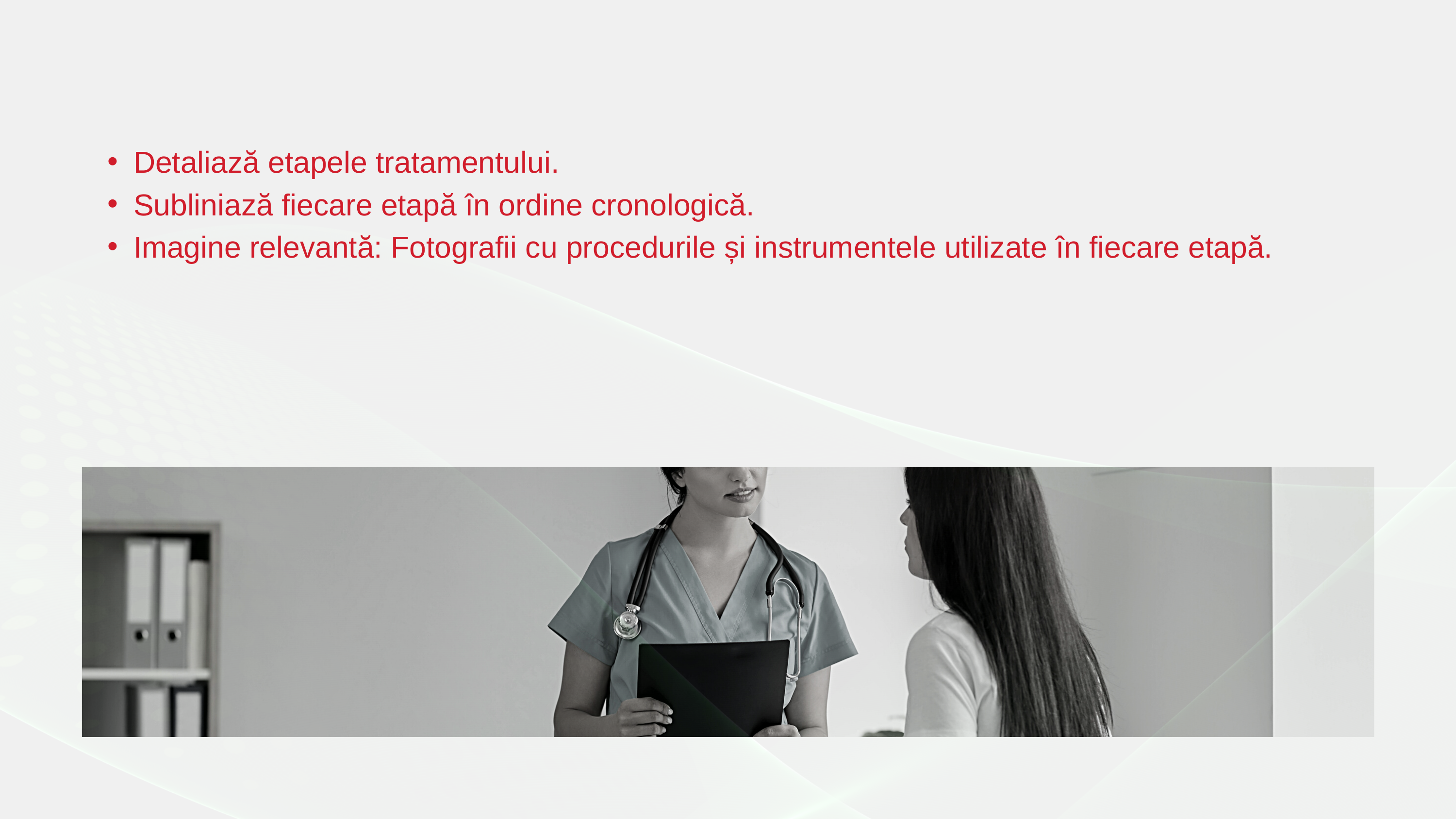

Detaliază etapele tratamentului.
Subliniază fiecare etapă în ordine cronologică.
Imagine relevantă: Fotografii cu procedurile și instrumentele utilizate în fiecare etapă.